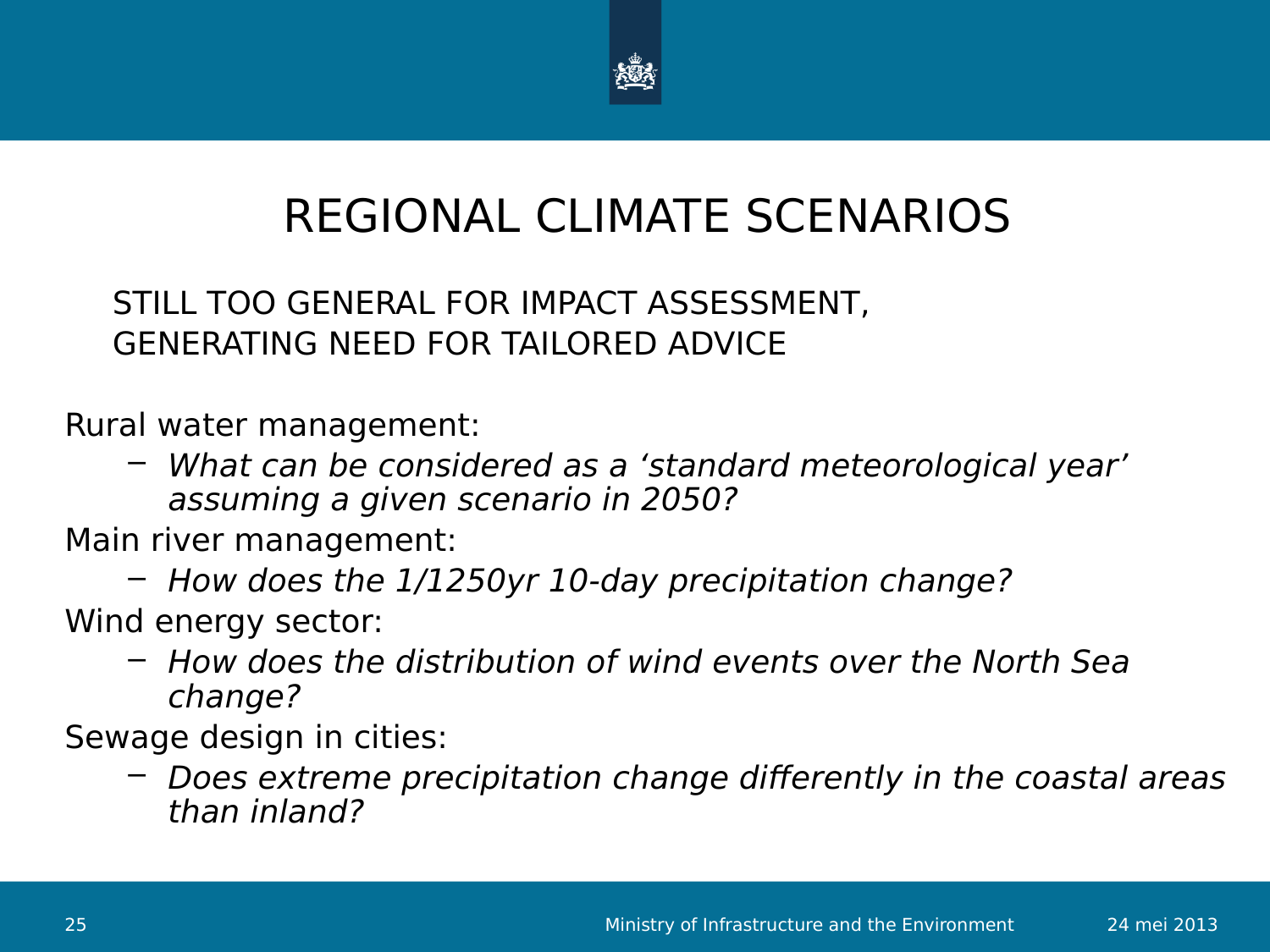

# REGIONAL CLIMATE SCENARIOS
	STILL TOO GENERAL FOR IMPACT ASSESSMENT,
	GENERATING NEED FOR TAILORED ADVICE

Rural water management:
What can be considered as a ‘standard meteorological year’ assuming a given scenario in 2050?
Main river management:
How does the 1/1250yr 10-day precipitation change?
Wind energy sector:
How does the distribution of wind events over the North Sea change?
Sewage design in cities:
Does extreme precipitation change differently in the coastal areas than inland?
Ministry of Infrastructure and the Environment
25
24 mei 2013